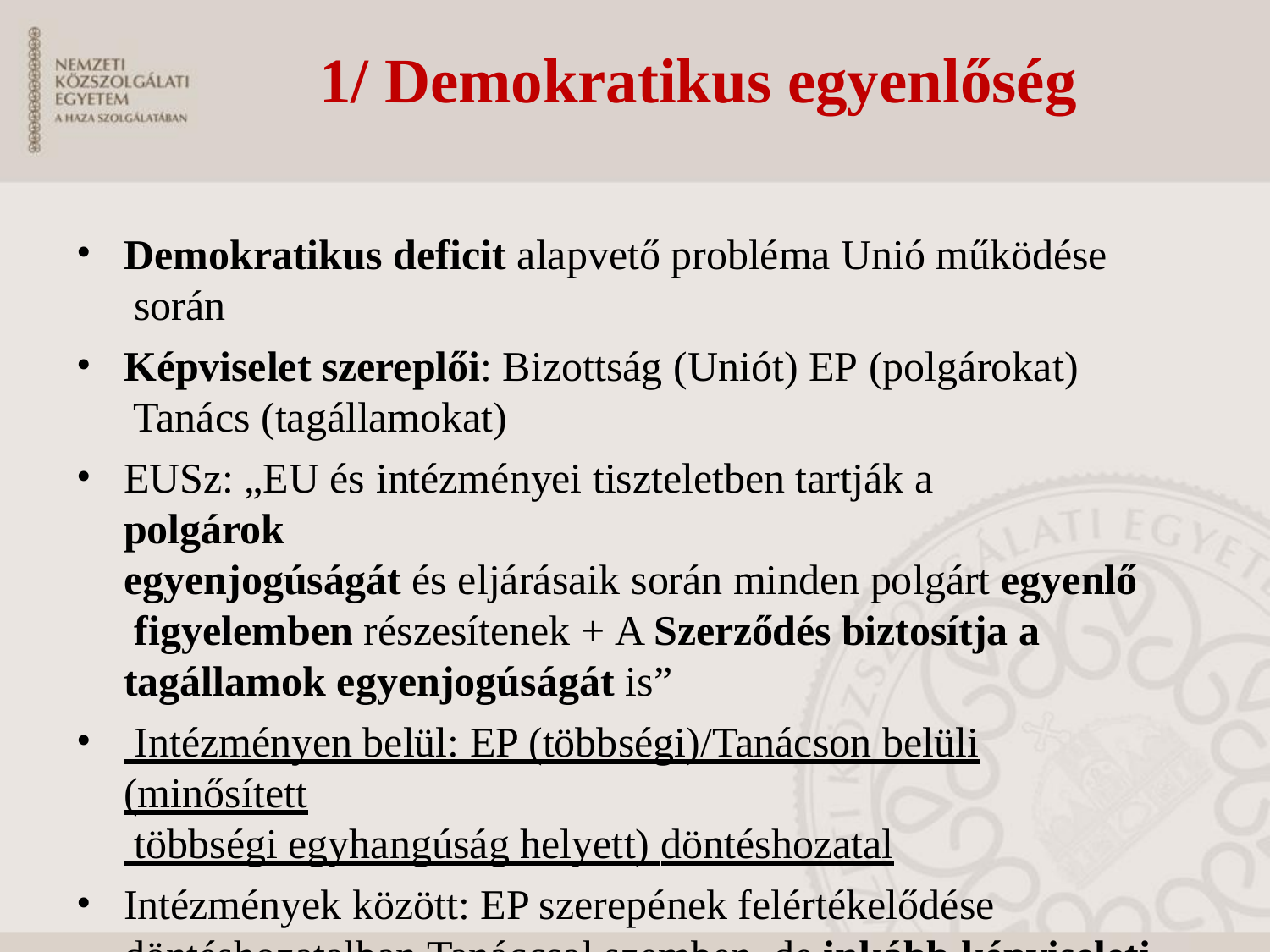

# 1/ Demokratikus egyenlőség
Demokratikus deficit alapvető probléma Unió működése  során
Képviselet szereplői: Bizottság (Uniót) EP (polgárokat)  Tanács (tagállamokat)
EUSz: „EU és intézményei tiszteletben tartják a polgárok
egyenjogúságát és eljárásaik során minden polgárt egyenlő  figyelemben részesítenek + A Szerződés biztosítja a  tagállamok egyenjogúságát is”
 Intézményen belül: EP (többségi)/Tanácson belüli (minősített
 többségi egyhangúság helyett) döntéshozatal
Intézmények között: EP szerepének felértékelődése  döntéshozatalban Tanáccsal szemben, de inkább képviseleti  demokrácia